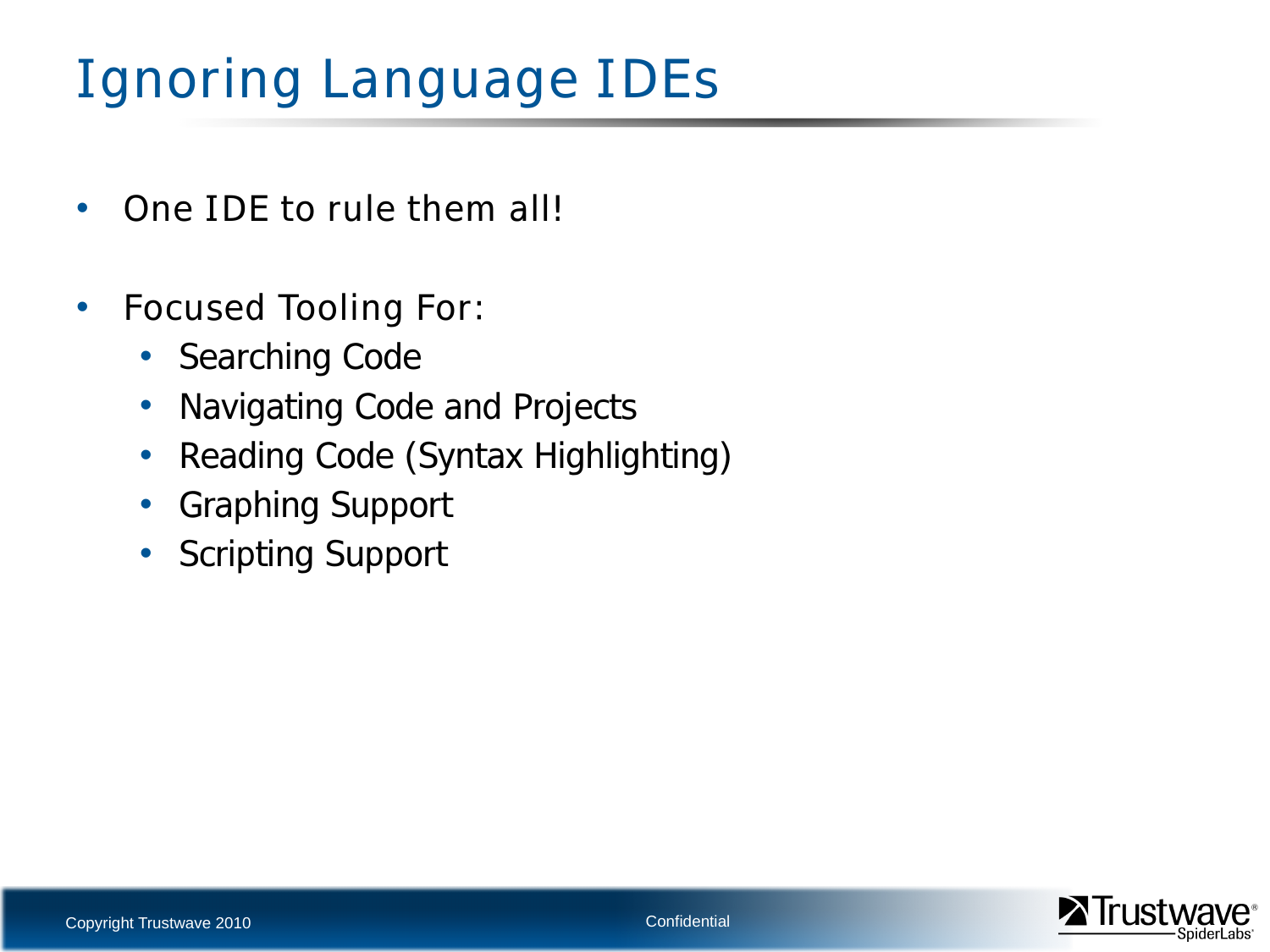

# Ignoring Language IDEs
One IDE to rule them all!

Focused Tooling For:
Searching Code
Navigating Code and Projects
Reading Code (Syntax Highlighting)
Graphing Support
Scripting Support